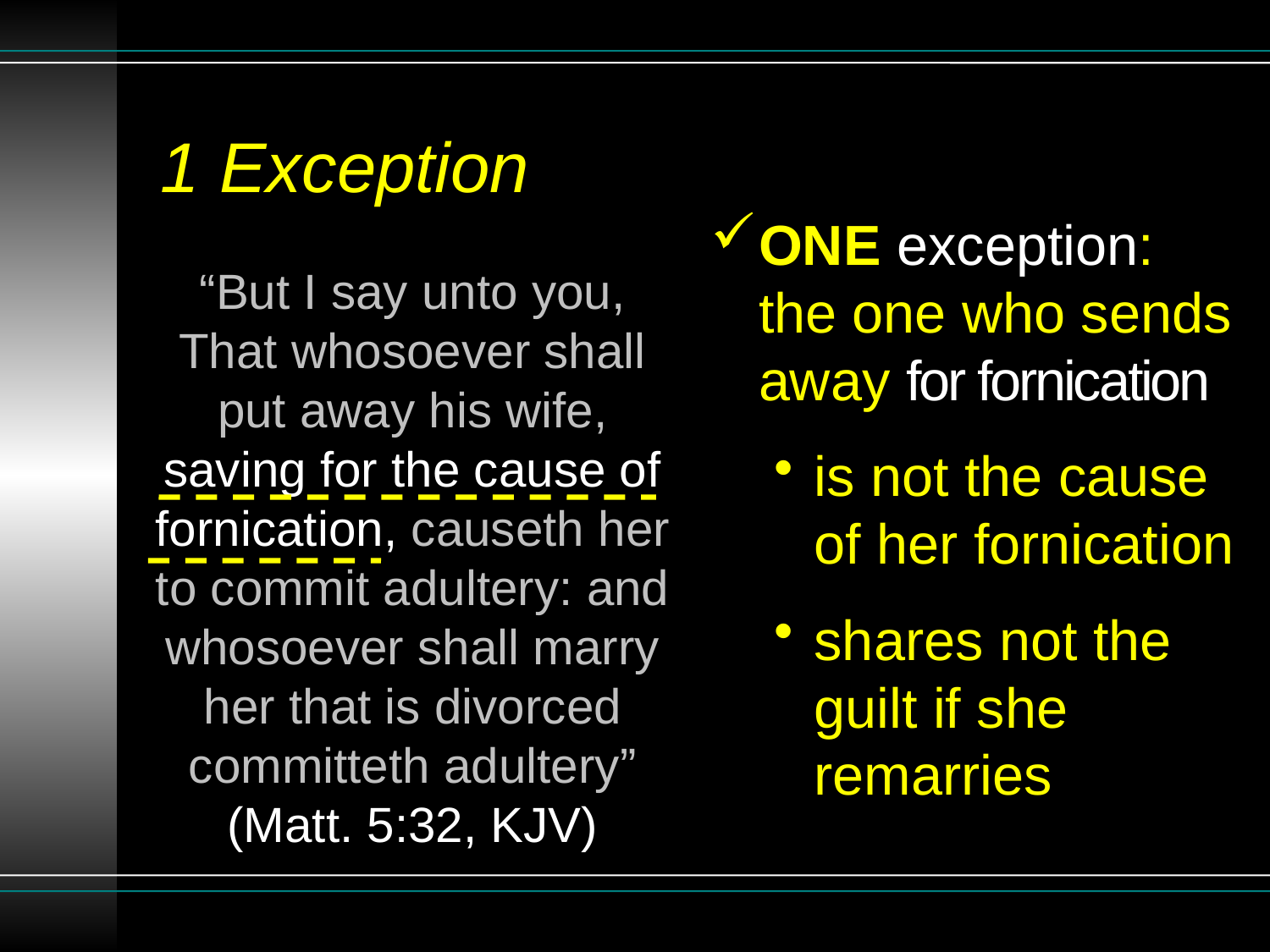

# 1 Exception
ONE exception: the one who sends away for fornication
is not the cause of her fornication
shares not the guilt if she remarries
“But I say unto you, That whosoever shall put away his wife, saving for the cause of fornication, causeth her to commit adultery: and whosoever shall marry her that is divorced committeth adultery” (Matt. 5:32, KJV)